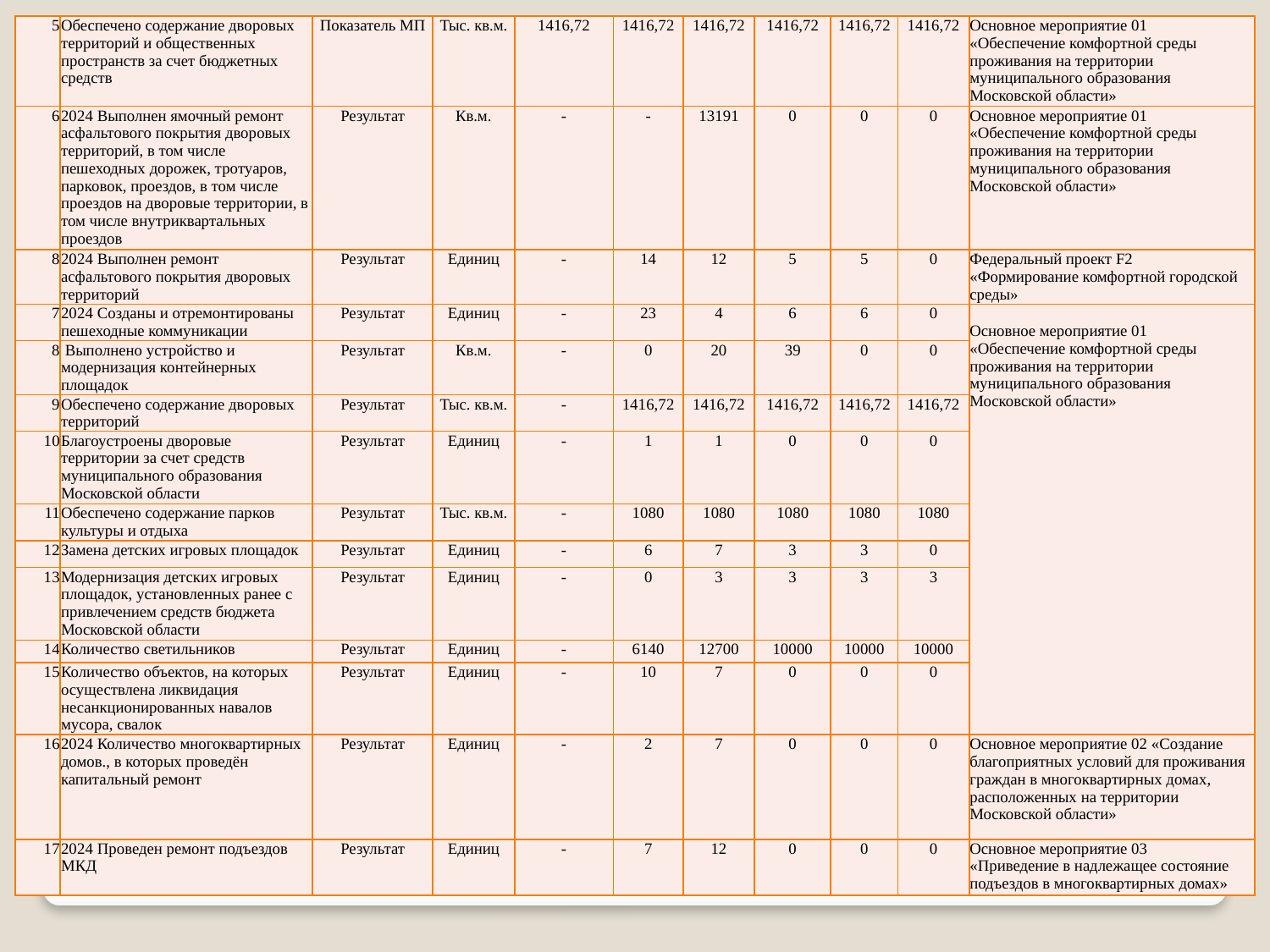

| 5 | Обеспечено содержание дворовых территорий и общественных пространств за счет бюджетных средств | Показатель МП | Тыс. кв.м. | 1416,72 | 1416,72 | 1416,72 | 1416,72 | 1416,72 | 1416,72 | Основное мероприятие 01 «Обеспечение комфортной среды проживания на территории муниципального образования Московской области» |
| --- | --- | --- | --- | --- | --- | --- | --- | --- | --- | --- |
| 6 | 2024 Выполнен ямочный ремонт асфальтового покрытия дворовых территорий, в том числе пешеходных дорожек, тротуаров, парковок, проездов, в том числе проездов на дворовые территории, в том числе внутриквартальных проездов | Результат | Кв.м. | - | - | 13191 | 0 | 0 | 0 | Основное мероприятие 01 «Обеспечение комфортной среды проживания на территории муниципального образования Московской области» |
| 8 | 2024 Выполнен ремонт асфальтового покрытия дворовых территорий | Результат | Единиц | - | 14 | 12 | 5 | 5 | 0 | Федеральный проект F2 «Формирование комфортной городской среды» |
| 7 | 2024 Созданы и отремонтированы пешеходные коммуникации | Результат | Единиц | - | 23 | 4 | 6 | 6 | 0 | Основное мероприятие 01 «Обеспечение комфортной среды проживания на территории муниципального образования Московской области» |
| 8 | Выполнено устройство и модернизация контейнерных площадок | Результат | Кв.м. | - | 0 | 20 | 39 | 0 | 0 |  |
| 9 | Обеспечено содержание дворовых территорий | Результат | Тыс. кв.м. | - | 1416,72 | 1416,72 | 1416,72 | 1416,72 | 1416,72 |  |
| 10 | Благоустроены дворовые территории за счет средств муниципального образования Московской области | Результат | Единиц | - | 1 | 1 | 0 | 0 | 0 |  |
| 11 | Обеспечено содержание парков культуры и отдыха | Результат | Тыс. кв.м. | - | 1080 | 1080 | 1080 | 1080 | 1080 |  |
| 12 | Замена детских игровых площадок | Результат | Единиц | - | 6 | 7 | 3 | 3 | 0 |  |
| 13 | Модернизация детских игровых площадок, установленных ранее с привлечением средств бюджета Московской области | Результат | Единиц | - | 0 | 3 | 3 | 3 | 3 |  |
| 14 | Количество светильников | Результат | Единиц | - | 6140 | 12700 | 10000 | 10000 | 10000 |  |
| 15 | Количество объектов, на которых осуществлена ликвидация несанкционированных навалов мусора, свалок | Результат | Единиц | - | 10 | 7 | 0 | 0 | 0 |  |
| 16 | 2024 Количество многоквартирных домов., в которых проведён капитальный ремонт | Результат | Единиц | - | 2 | 7 | 0 | 0 | 0 | Основное мероприятие 02 «Создание благоприятных условий для проживания граждан в многоквартирных домах, расположенных на территории Московской области» |
| 17 | 2024 Проведен ремонт подъездов МКД | Результат | Единиц | - | 7 | 12 | 0 | 0 | 0 | Основное мероприятие 03 «Приведение в надлежащее состояние подъездов в многоквартирных домах» |